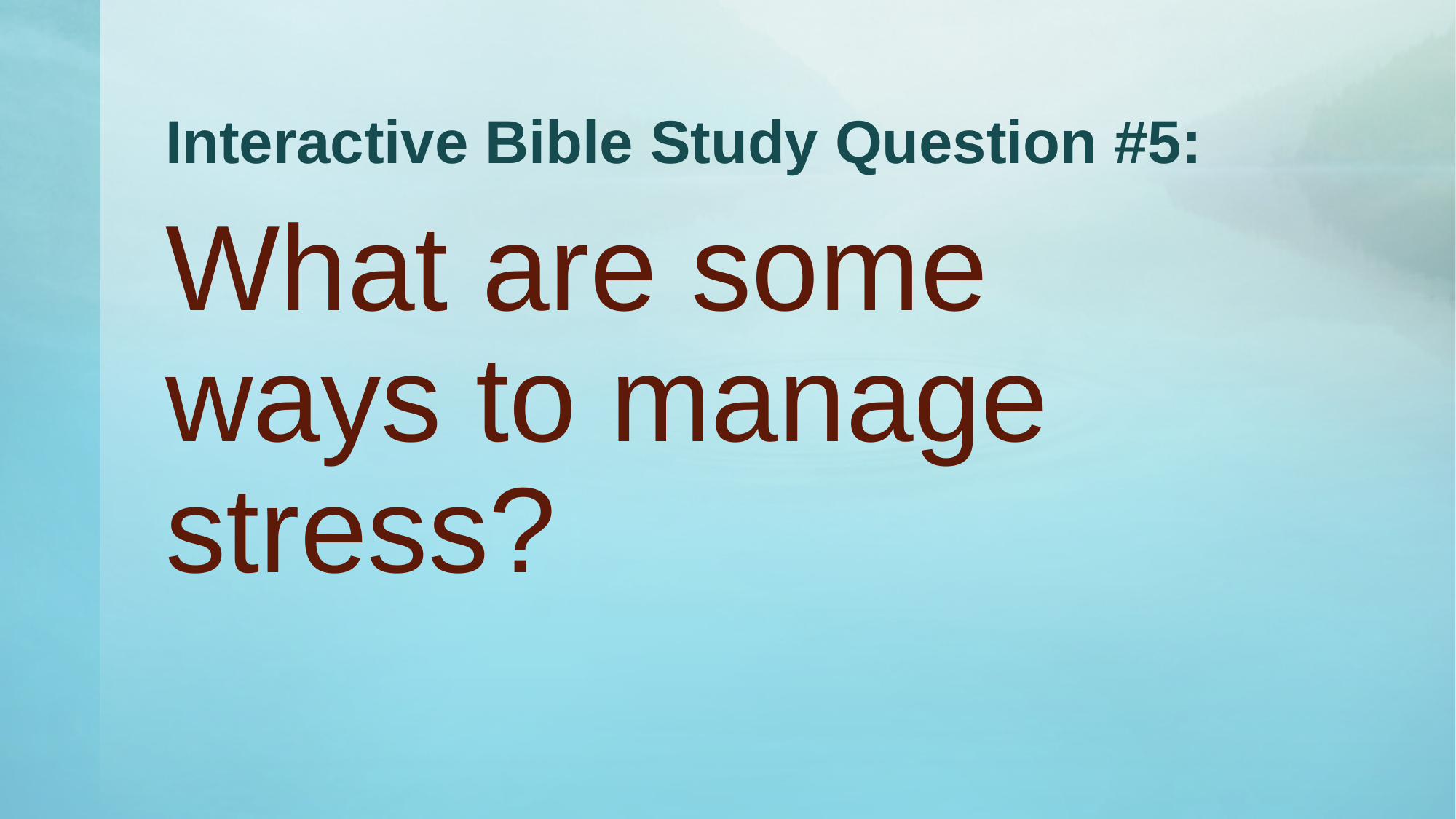

# Interactive Bible Study Question #5:
What are some ways to manage stress?